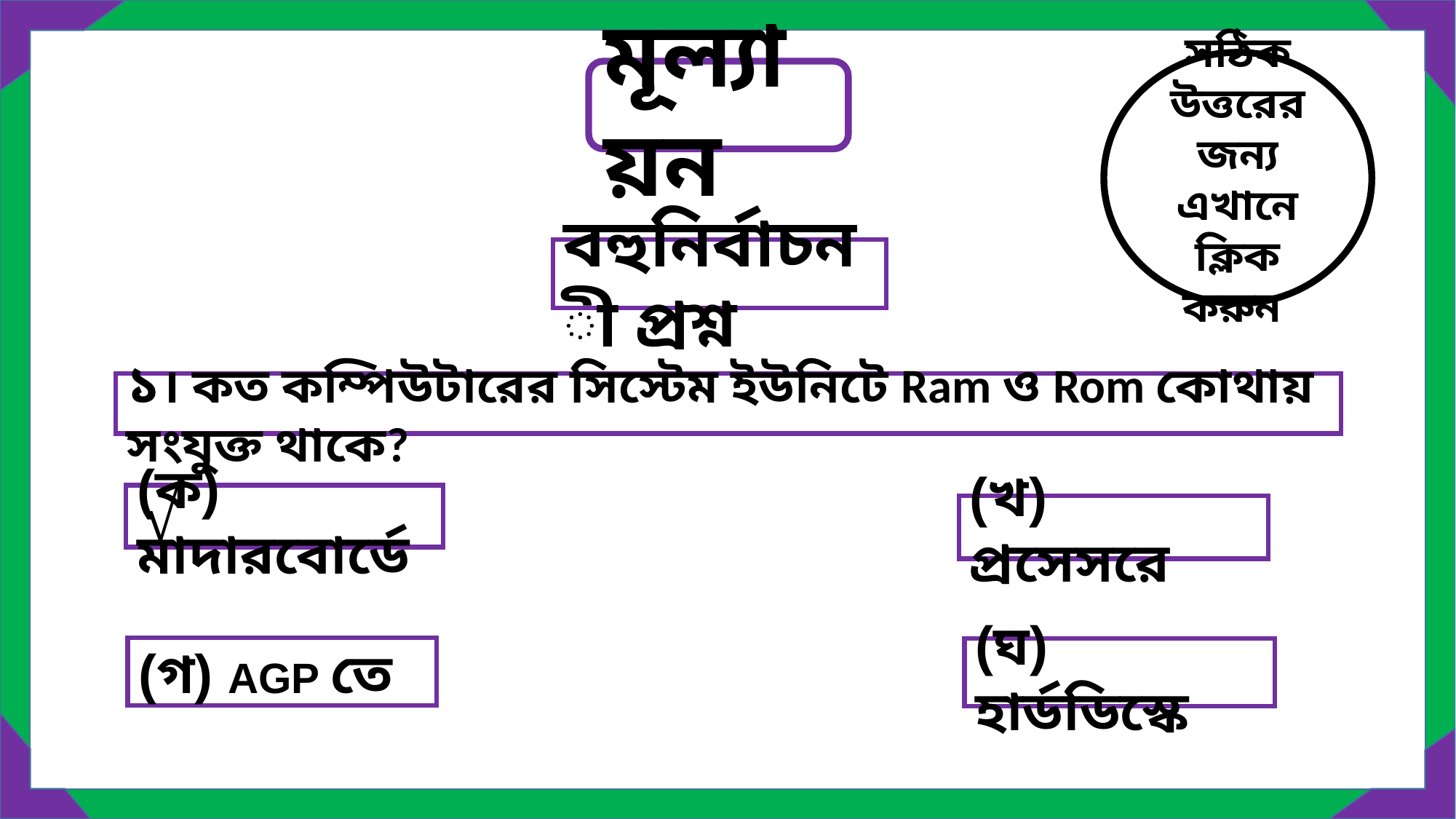

সঠিক উত্তরের জন্য এখানে ক্লিক করুন
মূল্যায়ন

বহুনির্বাচনী প্রশ্ন

১। কত কম্পিউটারের সিস্টেম ইউনিটে Ram ও Rom কোথায় সংযুক্ত থাকে?
√

(ক) মাদারবোর্ডে

(খ) প্রসেসরে

(গ) AGP তে

(ঘ) হার্ডডিস্কে